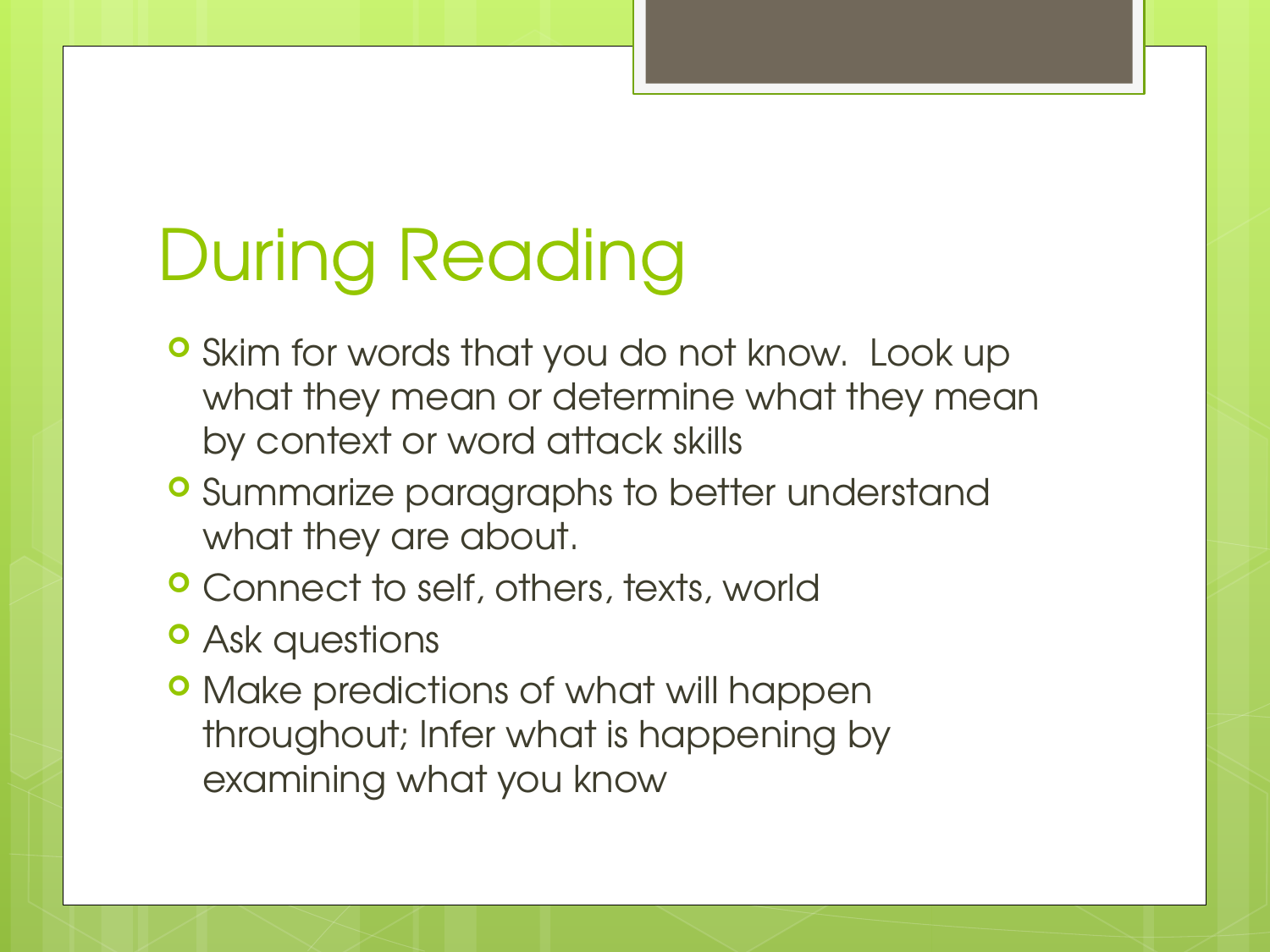

# During Reading
Skim for words that you do not know.  Look up what they mean or determine what they mean by context or word attack skills
Summarize paragraphs to better understand what they are about.
Connect to self, others, texts, world
Ask questions
Make predictions of what will happen throughout; Infer what is happening by examining what you know